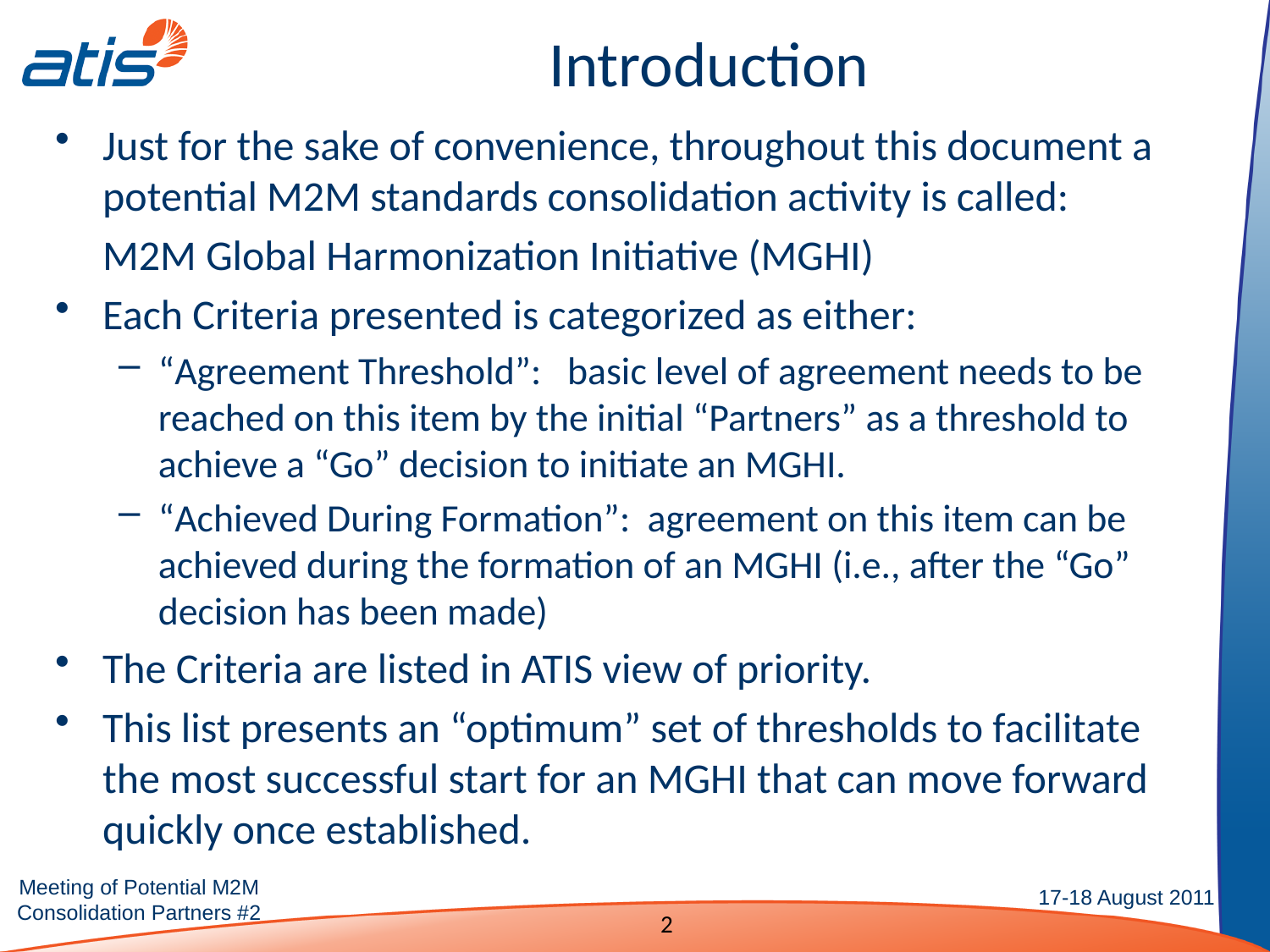

# Introduction
Just for the sake of convenience, throughout this document a potential M2M standards consolidation activity is called:
	M2M Global Harmonization Initiative (MGHI)
Each Criteria presented is categorized as either:
“Agreement Threshold”:   basic level of agreement needs to be reached on this item by the initial “Partners” as a threshold to achieve a “Go” decision to initiate an MGHI.
“Achieved During Formation”:  agreement on this item can be achieved during the formation of an MGHI (i.e., after the “Go” decision has been made)
The Criteria are listed in ATIS view of priority.
This list presents an “optimum” set of thresholds to facilitate the most successful start for an MGHI that can move forward quickly once established.
2